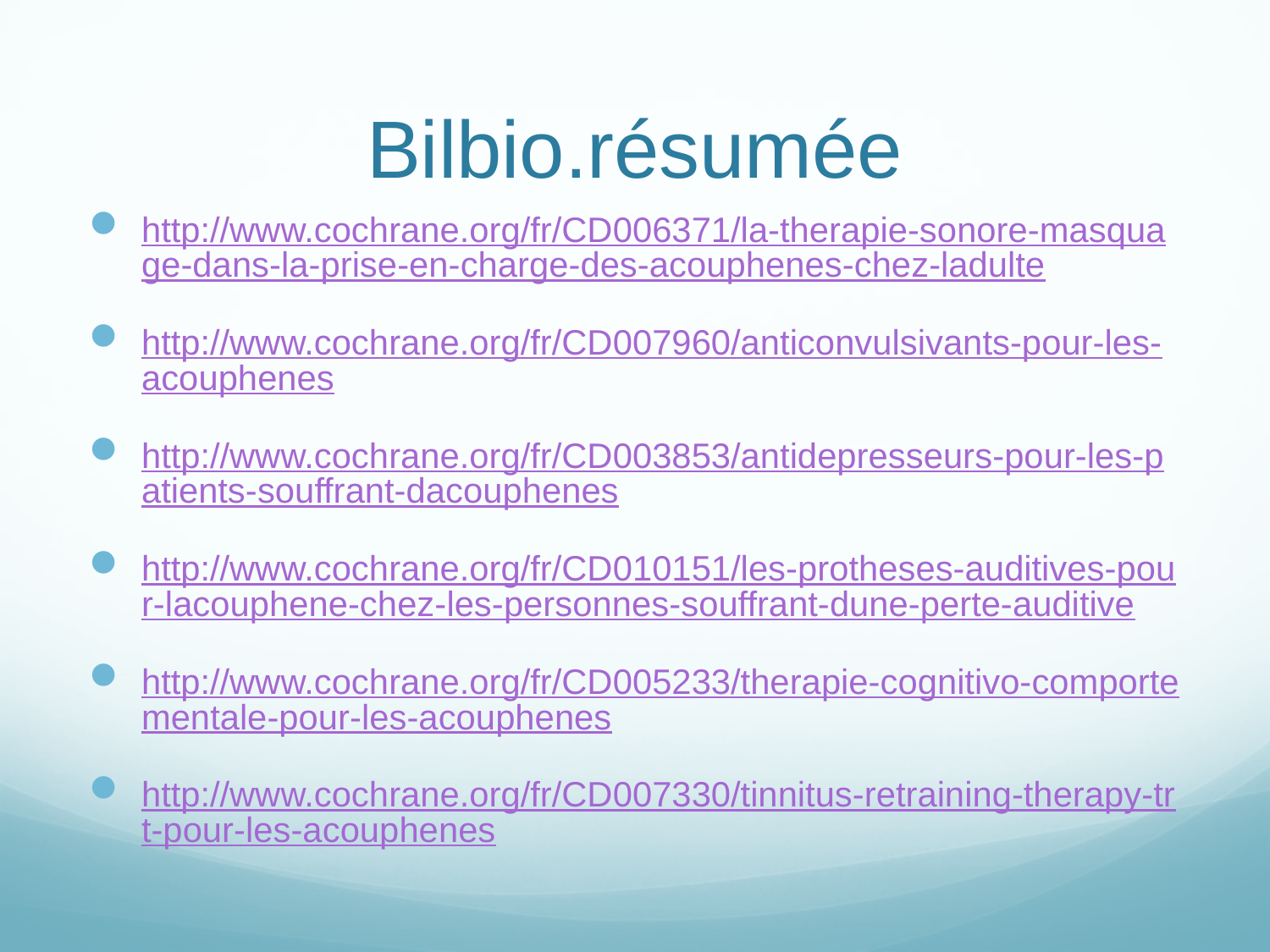

# Bilbio.résumée
http://www.cochrane.org/fr/CD006371/la-therapie-sonore-masquage-dans-la-prise-en-charge-des-acouphenes-chez-ladulte
http://www.cochrane.org/fr/CD007960/anticonvulsivants-pour-les-acouphenes
http://www.cochrane.org/fr/CD003853/antidepresseurs-pour-les-patients-souffrant-dacouphenes
http://www.cochrane.org/fr/CD010151/les-protheses-auditives-pour-lacouphene-chez-les-personnes-souffrant-dune-perte-auditive
http://www.cochrane.org/fr/CD005233/therapie-cognitivo-comportementale-pour-les-acouphenes
http://www.cochrane.org/fr/CD007330/tinnitus-retraining-therapy-trt-pour-les-acouphenes